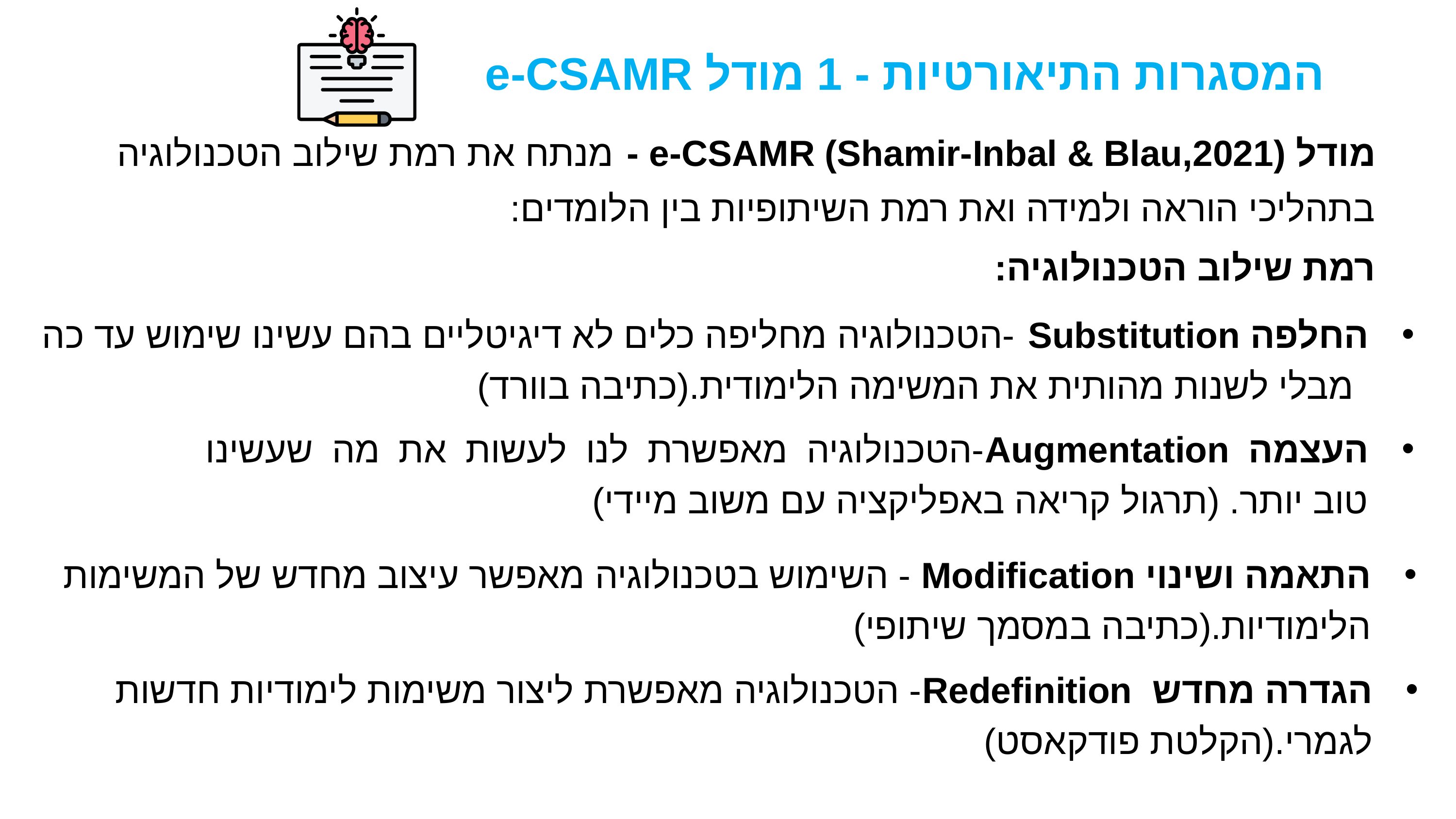

המסגרות התיאורטיות - 1 מודל e-CSAMR
מודל e-CSAMR (Shamir-Inbal & Blau,2021) - מנתח את רמת שילוב הטכנולוגיה
בתהליכי הוראה ולמידה ואת רמת השיתופיות בין הלומדים:
רמת שילוב הטכנולוגיה:
החלפה Substitution -הטכנולוגיה מחליפה כלים לא דיגיטליים בהם עשינו שימוש עד כה
      מבלי לשנות מהותית את המשימה הלימודית.(כתיבה בוורד)
העצמה Augmentation-הטכנולוגיה מאפשרת לנו לעשות את מה שעשינו טוב יותר. (תרגול קריאה באפליקציה עם משוב מיידי)
התאמה ושינוי Modification - השימוש בטכנולוגיה מאפשר עיצוב מחדש של המשימות הלימודיות.(כתיבה במסמך שיתופי)
הגדרה מחדש  Redefinition- הטכנולוגיה מאפשרת ליצור משימות לימודיות חדשות לגמרי.(הקלטת פודקאסט)